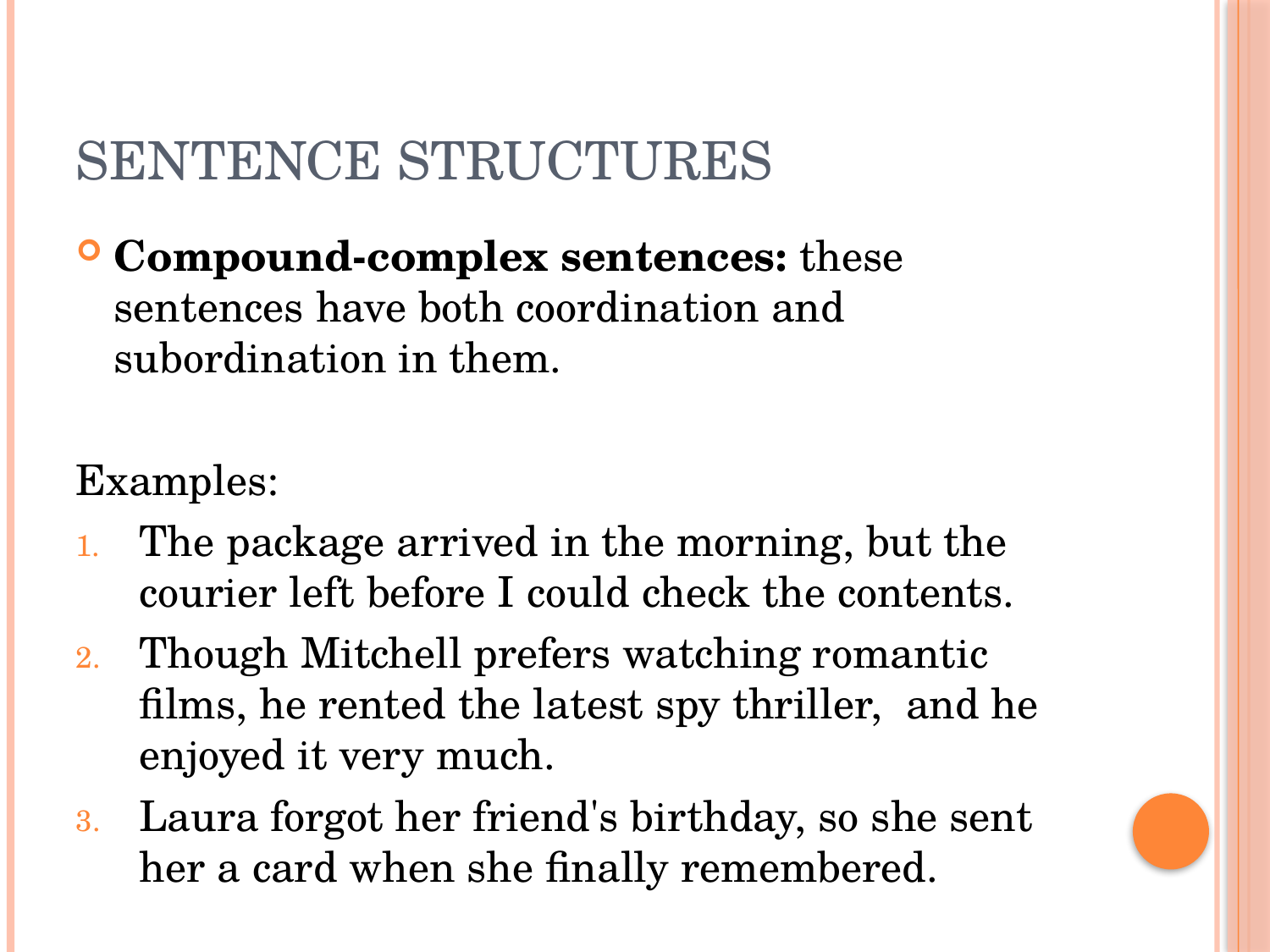

# Sentence structures
Compound-complex sentences: these sentences have both coordination and subordination in them.

Examples:
The package arrived in the morning, but the courier left before I could check the contents.
Though Mitchell prefers watching romantic films, he rented the latest spy thriller,  and he enjoyed it very much.
Laura forgot her friend's birthday, so she sent her a card when she finally remembered.